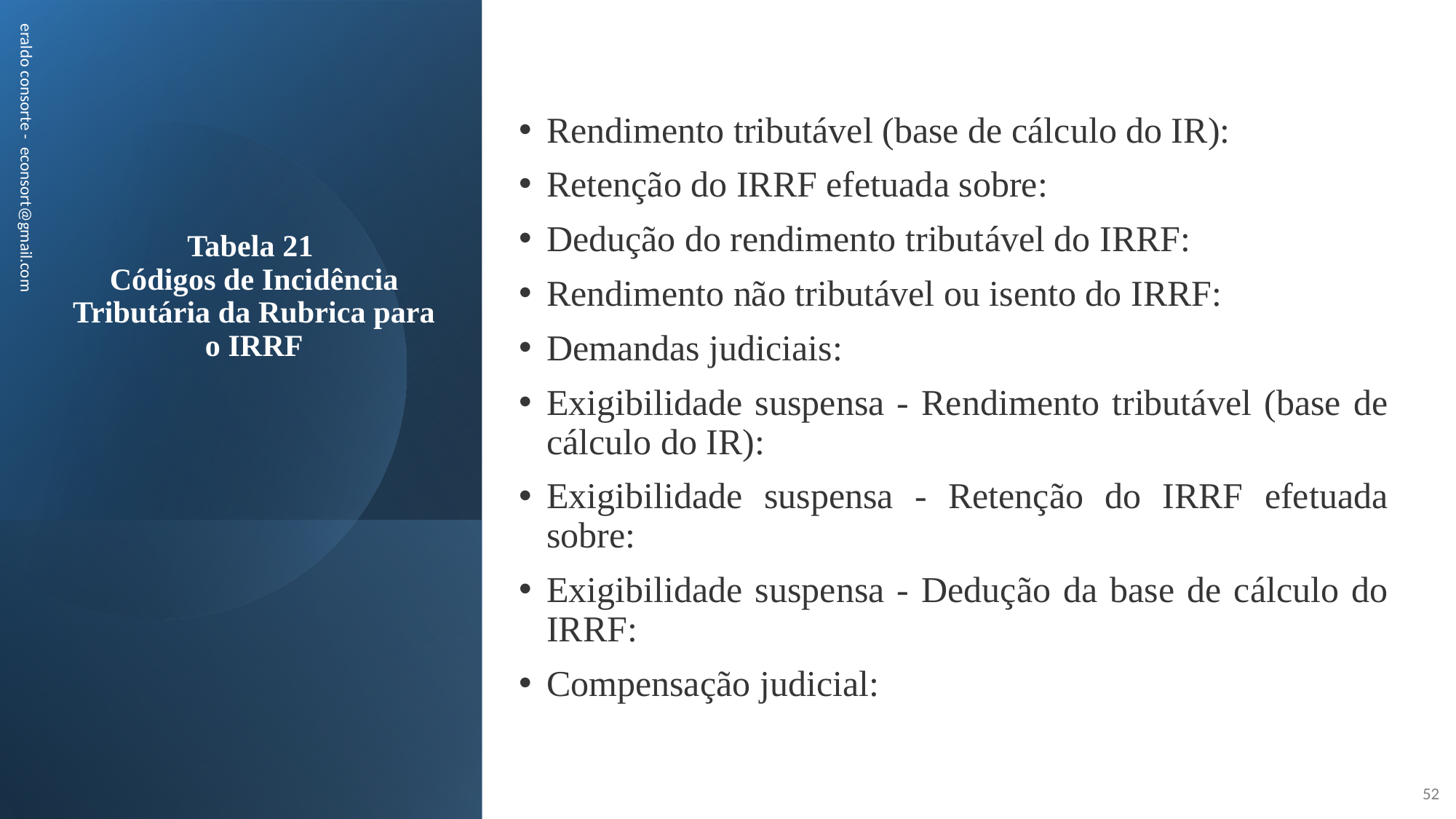

Rendimento tributável (base de cálculo do IR):
Retenção do IRRF efetuada sobre:
Dedução do rendimento tributável do IRRF:
Rendimento não tributável ou isento do IRRF:
Demandas judiciais:
Exigibilidade suspensa - Rendimento tributável (base de cálculo do IR):
Exigibilidade suspensa - Retenção do IRRF efetuada sobre:
Exigibilidade suspensa - Dedução da base de cálculo do IRRF:
Compensação judicial:
# Tabela 21 Códigos de Incidência Tributária da Rubrica para o IRRF

eraldo consorte -  econsort@gmail.com

52